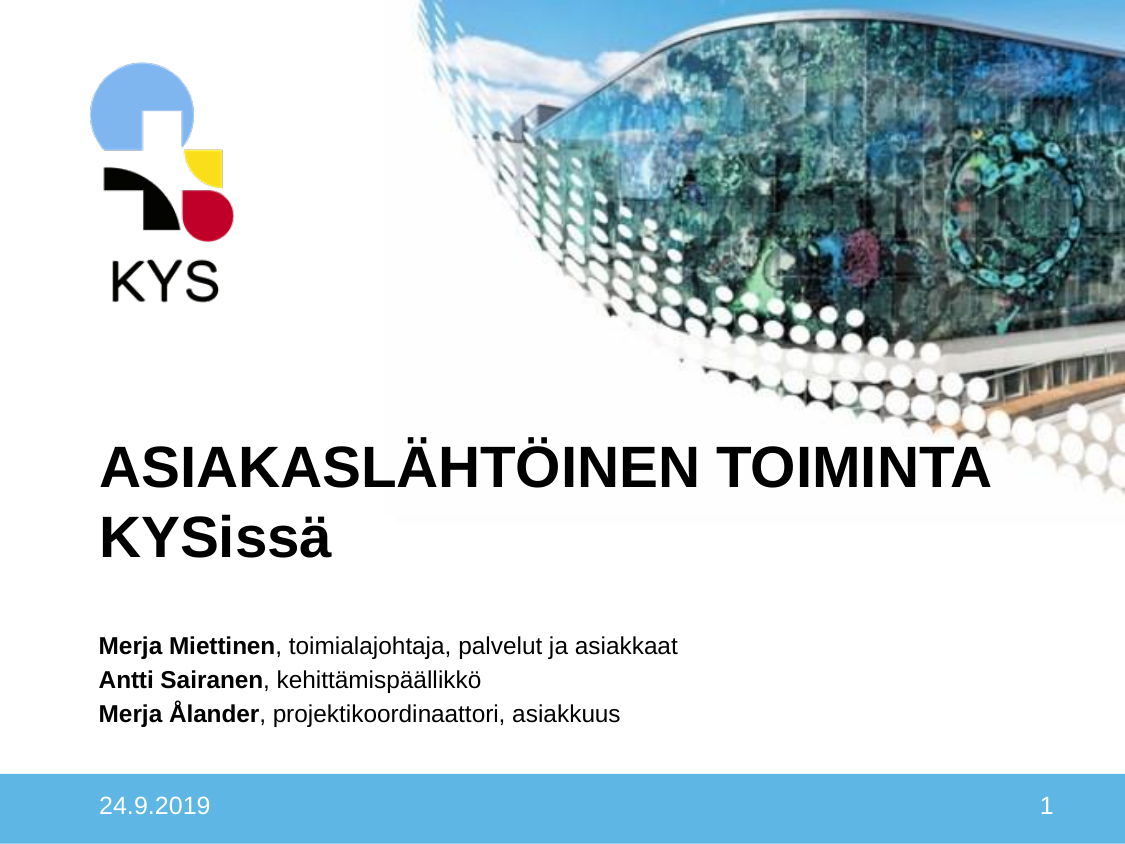

# ASIAKASLÄHTÖINEN TOIMINTA KYSissä
Merja Miettinen, toimialajohtaja, palvelut ja asiakkaat
Antti Sairanen, kehittämispäällikkö
Merja Ålander, projektikoordinaattori, asiakkuus
24.9.2019
1